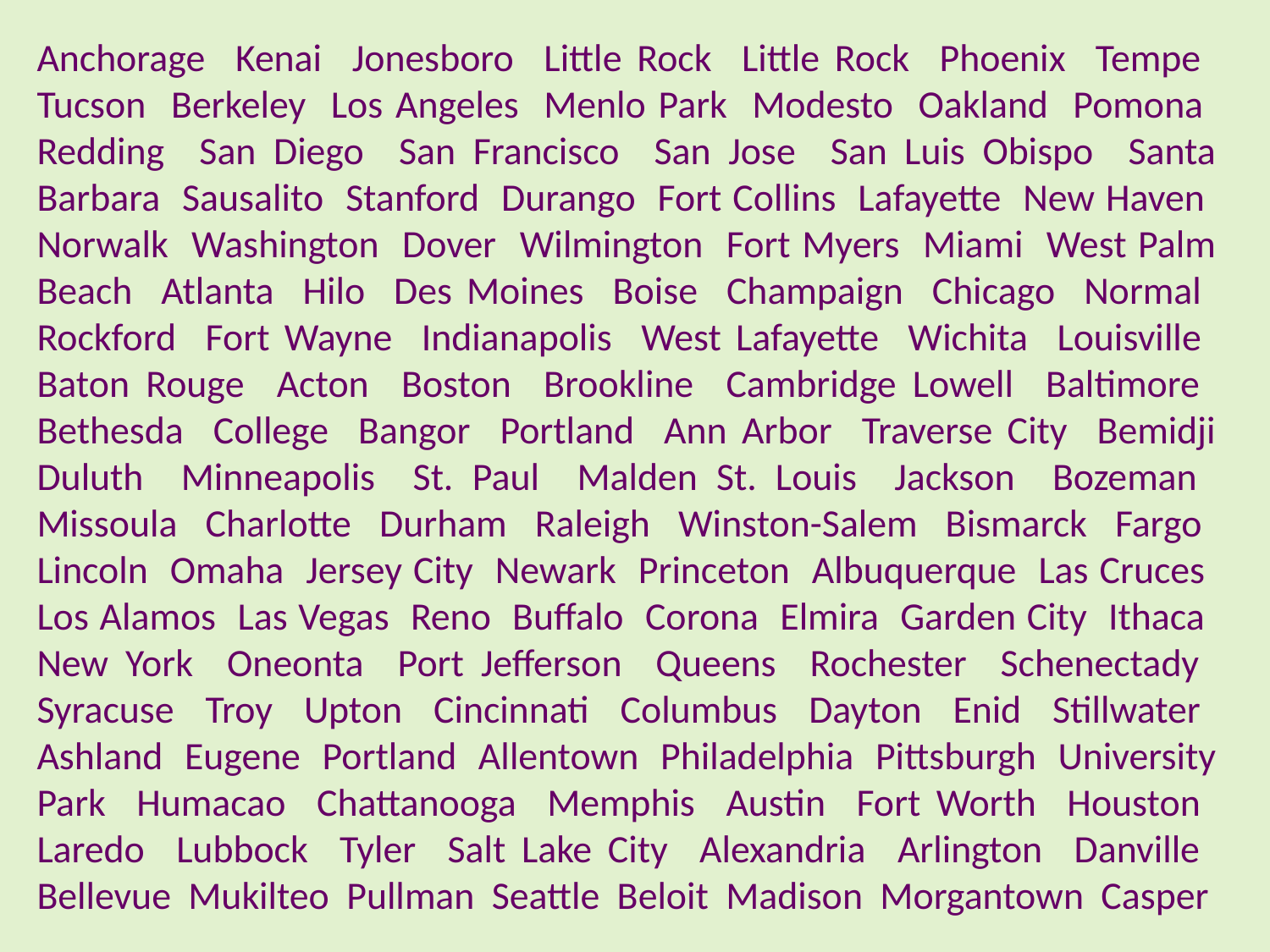

Anchorage  Kenai  Jonesboro  Little Rock  Little Rock  Phoenix  Tempe  Tucson  Berkeley  Los Angeles  Menlo Park  Modesto  Oakland  Pomona  Redding  San Diego  San Francisco  San Jose  San Luis Obispo  Santa Barbara  Sausalito  Stanford  Durango  Fort Collins  Lafayette  New Haven  Norwalk  Washington  Dover  Wilmington  Fort Myers  Miami  West Palm Beach  Atlanta  Hilo  Des Moines  Boise  Champaign  Chicago  Normal  Rockford  Fort Wayne  Indianapolis  West Lafayette  Wichita  Louisville  Baton Rouge  Acton  Boston  Brookline  Cambridge Lowell  Baltimore  Bethesda  College  Bangor  Portland  Ann Arbor  Traverse City  Bemidji Duluth  Minneapolis  St. Paul  Malden St. Louis  Jackson  Bozeman  Missoula  Charlotte  Durham  Raleigh  Winston-Salem  Bismarck  Fargo  Lincoln  Omaha  Jersey City  Newark  Princeton  Albuquerque  Las Cruces  Los Alamos  Las Vegas  Reno  Buffalo  Corona  Elmira  Garden City  Ithaca  New York  Oneonta  Port Jefferson  Queens  Rochester  Schenectady  Syracuse  Troy  Upton  Cincinnati  Columbus  Dayton  Enid  Stillwater  Ashland  Eugene  Portland  Allentown  Philadelphia  Pittsburgh  University Park  Humacao  Chattanooga  Memphis  Austin  Fort Worth  Houston  Laredo  Lubbock  Tyler  Salt Lake City  Alexandria  Arlington  Danville  Bellevue  Mukilteo  Pullman  Seattle  Beloit  Madison  Morgantown  Casper